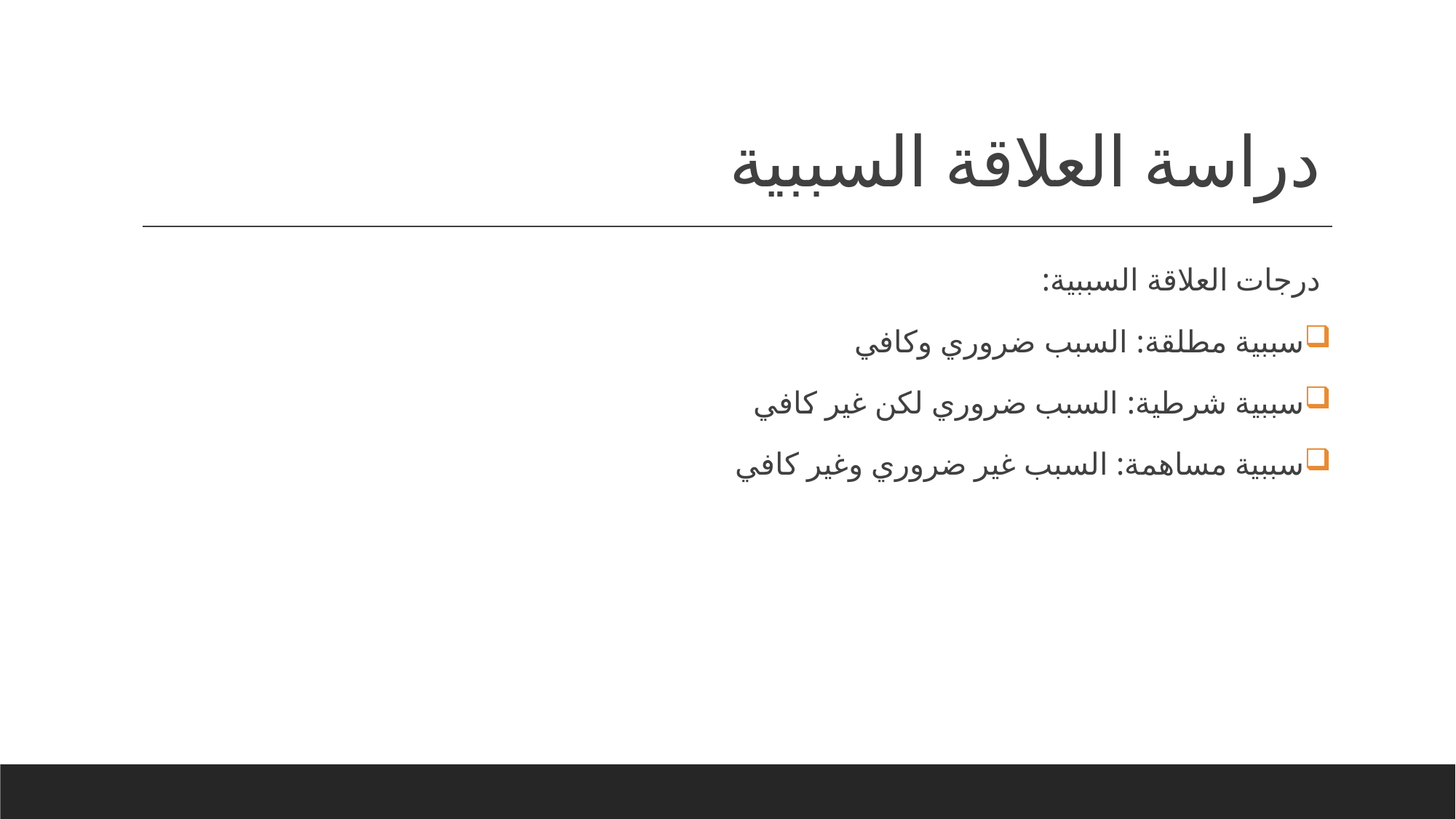

# دراسة العلاقة السببية
درجات العلاقة السببية:
سببية مطلقة: السبب ضروري وكافي
سببية شرطية: السبب ضروري لكن غير كافي
سببية مساهمة: السبب غير ضروري وغير كافي